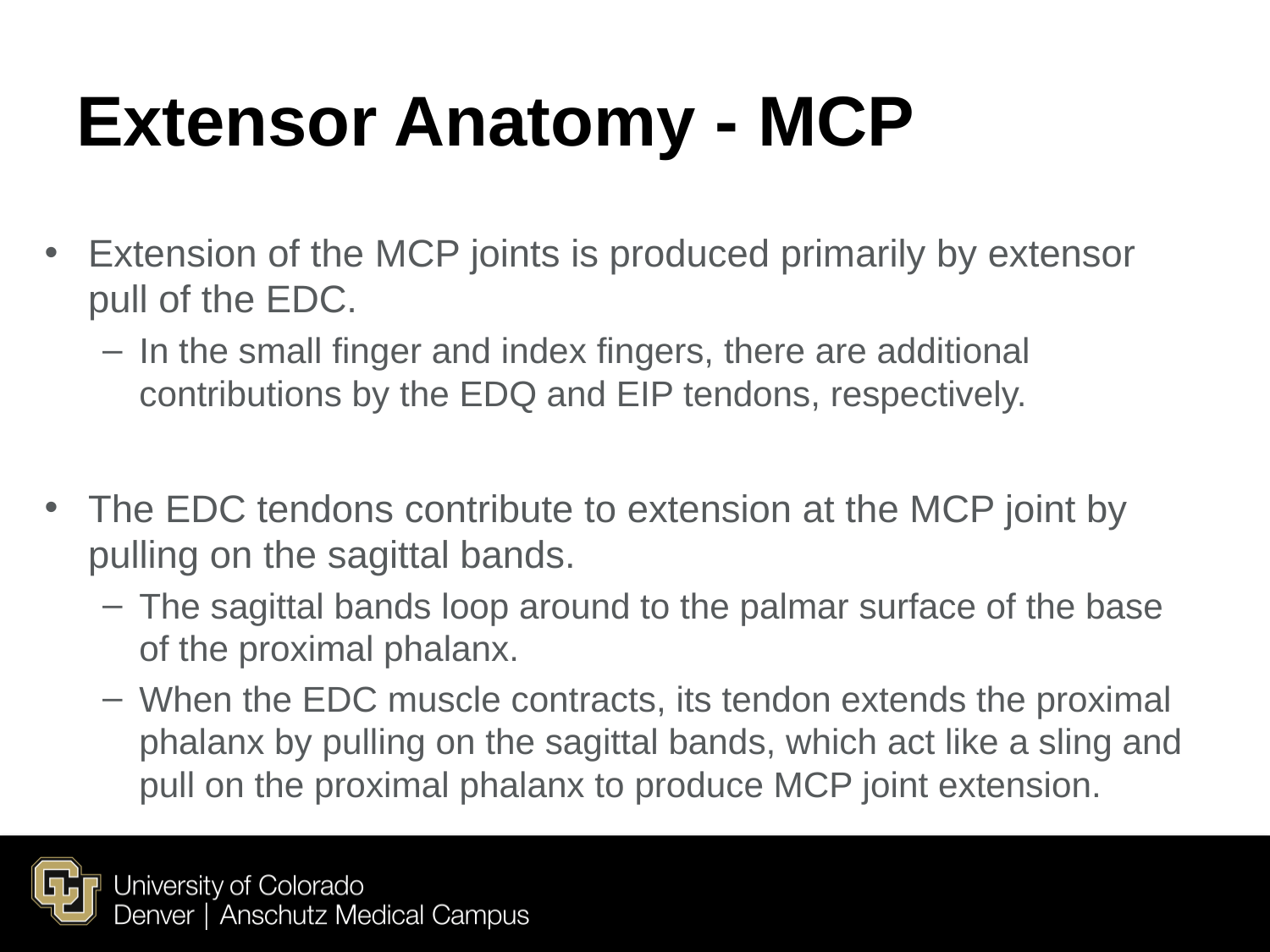

# Extensor Anatomy - MCP
Extension of the MCP joints is produced primarily by extensor pull of the EDC.
In the small finger and index fingers, there are additional contributions by the EDQ and EIP tendons, respectively.

The EDC tendons contribute to extension at the MCP joint by pulling on the sagittal bands.
The sagittal bands loop around to the palmar surface of the base of the proximal phalanx.
When the EDC muscle contracts, its tendon extends the proximal phalanx by pulling on the sagittal bands, which act like a sling and pull on the proximal phalanx to produce MCP joint extension.